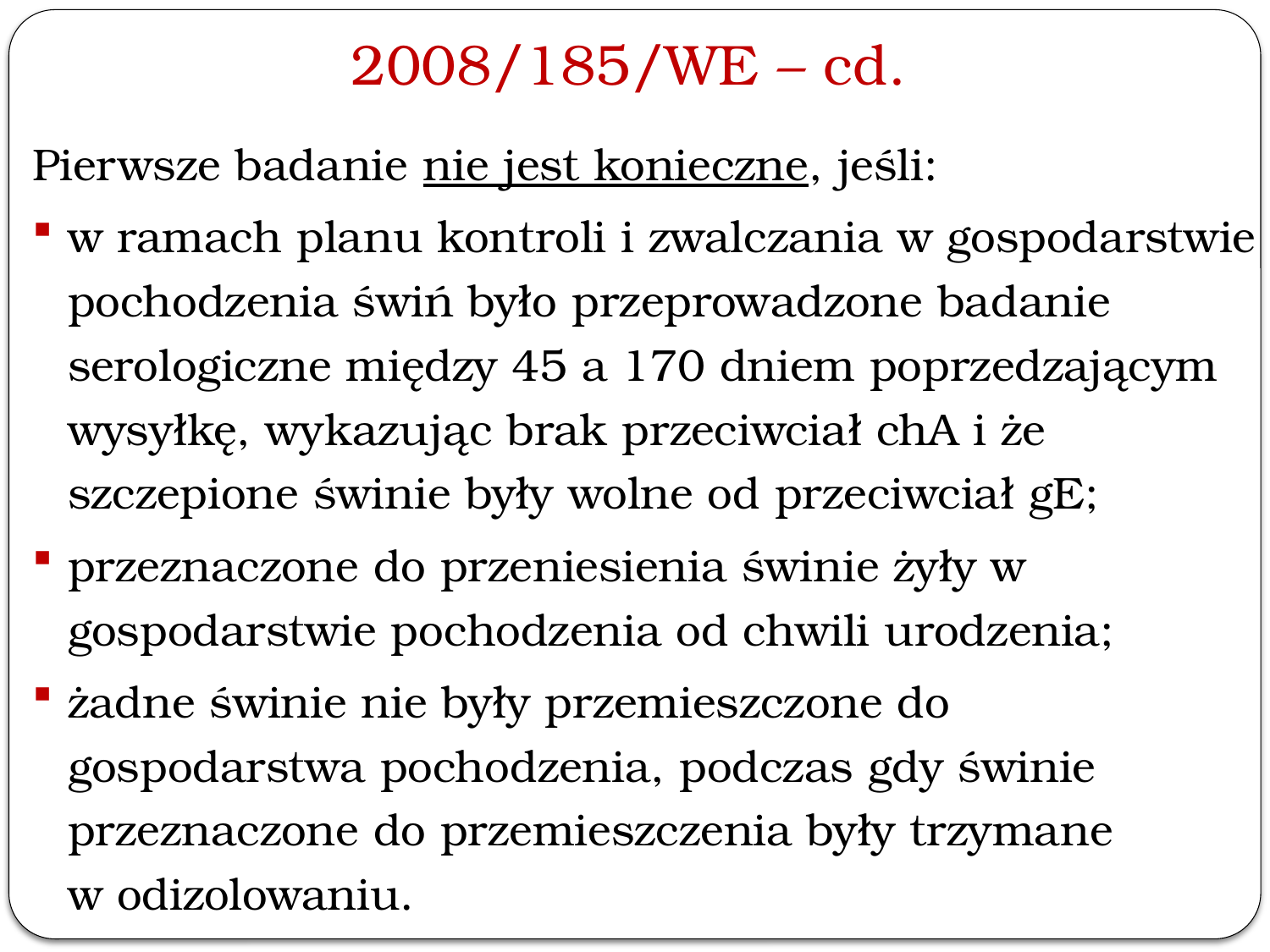

# 2008/185/WE – cd.
Pierwsze badanie nie jest konieczne, jeśli:
w ramach planu kontroli i zwalczania w gospodarstwie pochodzenia świń było przeprowadzone badanie serologiczne między 45 a 170 dniem poprzedzającym wysyłkę, wykazując brak przeciwciał chA i że szczepione świnie były wolne od przeciwciał gE;
przeznaczone do przeniesienia świnie żyły w gospodarstwie pochodzenia od chwili urodzenia;
żadne świnie nie były przemieszczone do gospodarstwa pochodzenia, podczas gdy świnie przeznaczone do przemieszczenia były trzymane
w odizolowaniu.